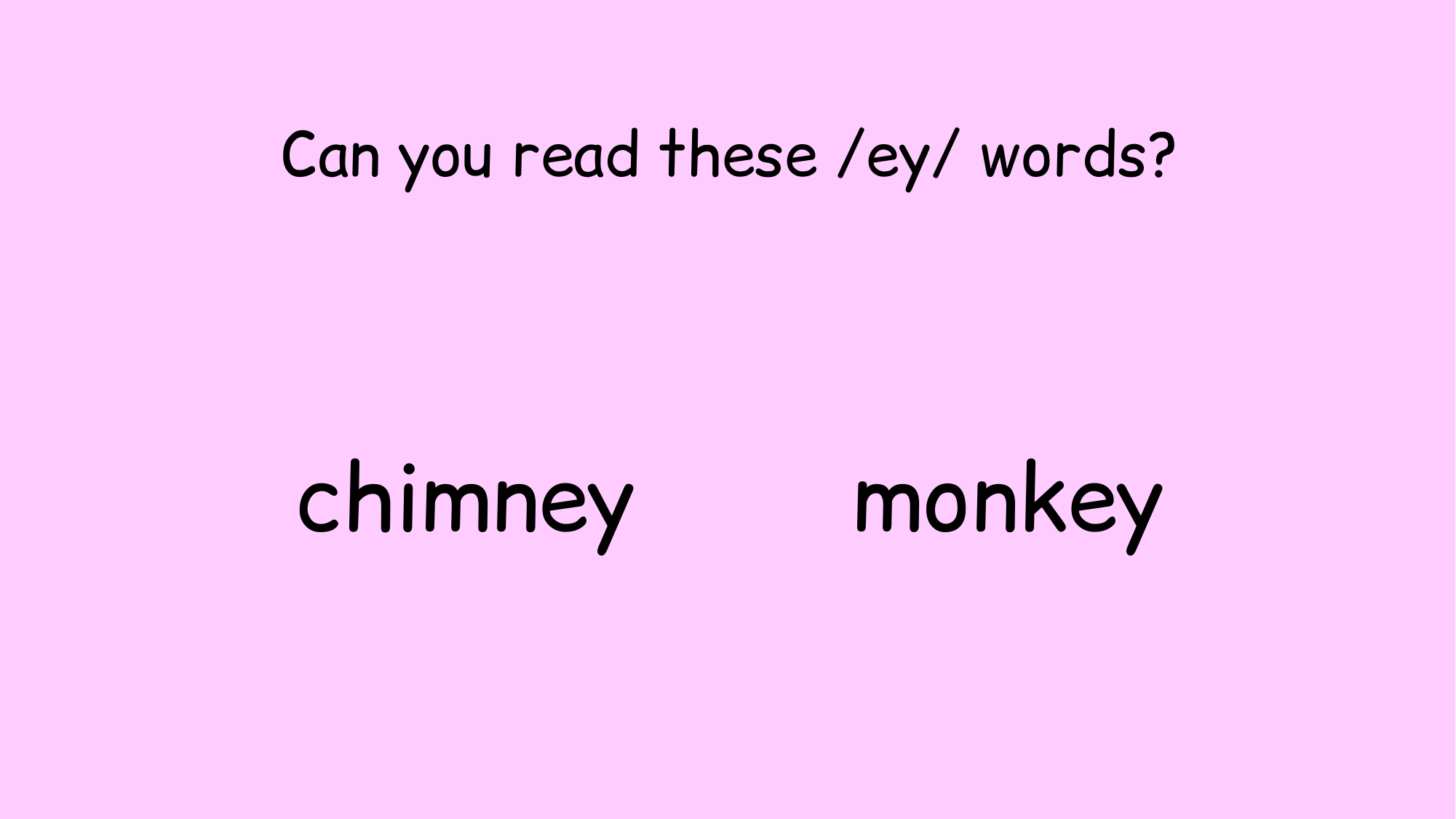

Can you read these /ey/ words?

chimney        monkey